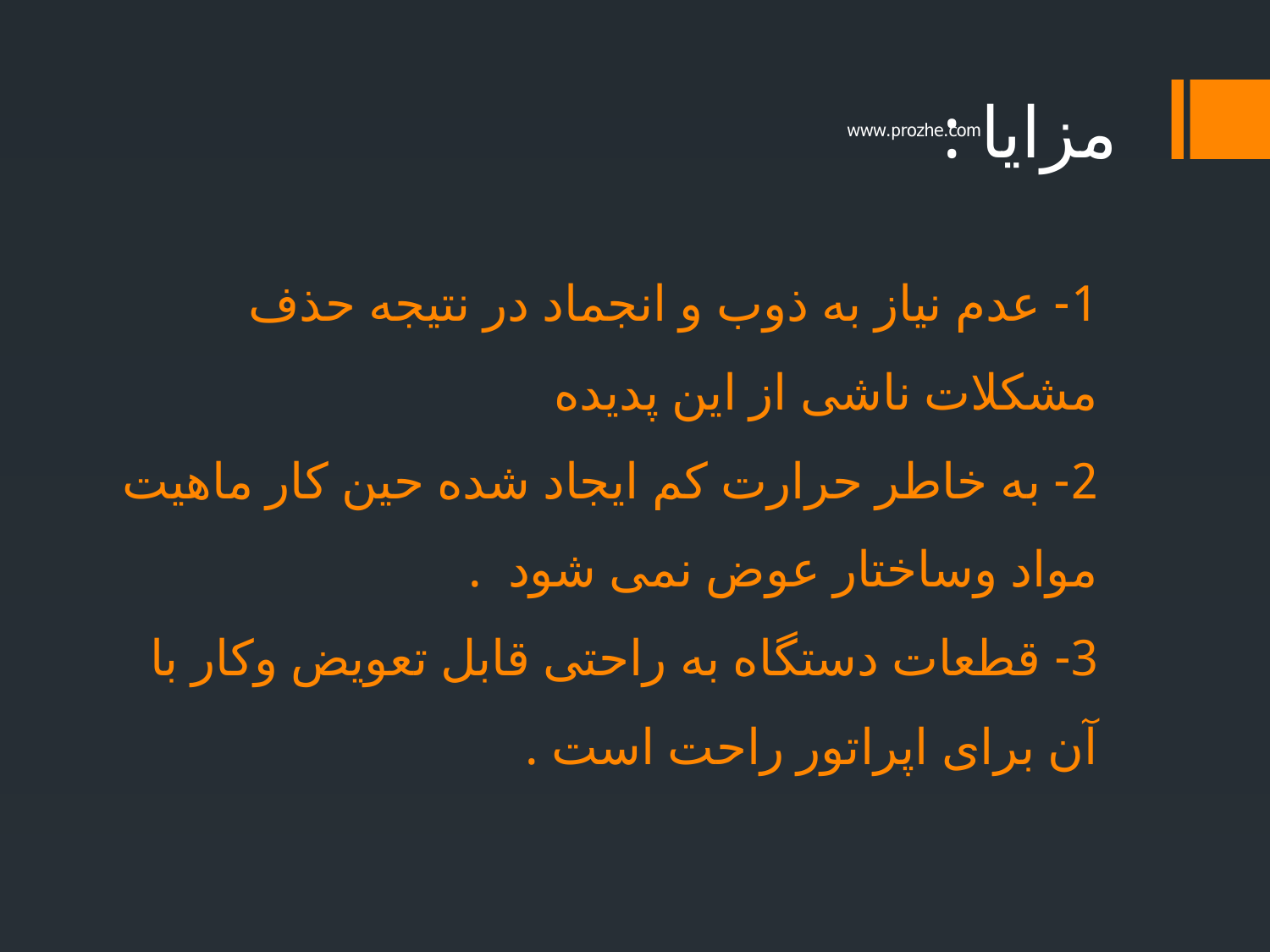

مزایا :
www.prozhe.com
# 1- عدم نیاز به ذوب و انجماد در نتیجه حذف مشکلات ناشی از این پدیده 2- به خاطر حرارت کم ایجاد شده حین کار ماهیت مواد وساختار عوض نمی شود  . 3- قطعات دستگاه به راحتی قابل تعویض وکار با آن برای اپراتور راحت است .